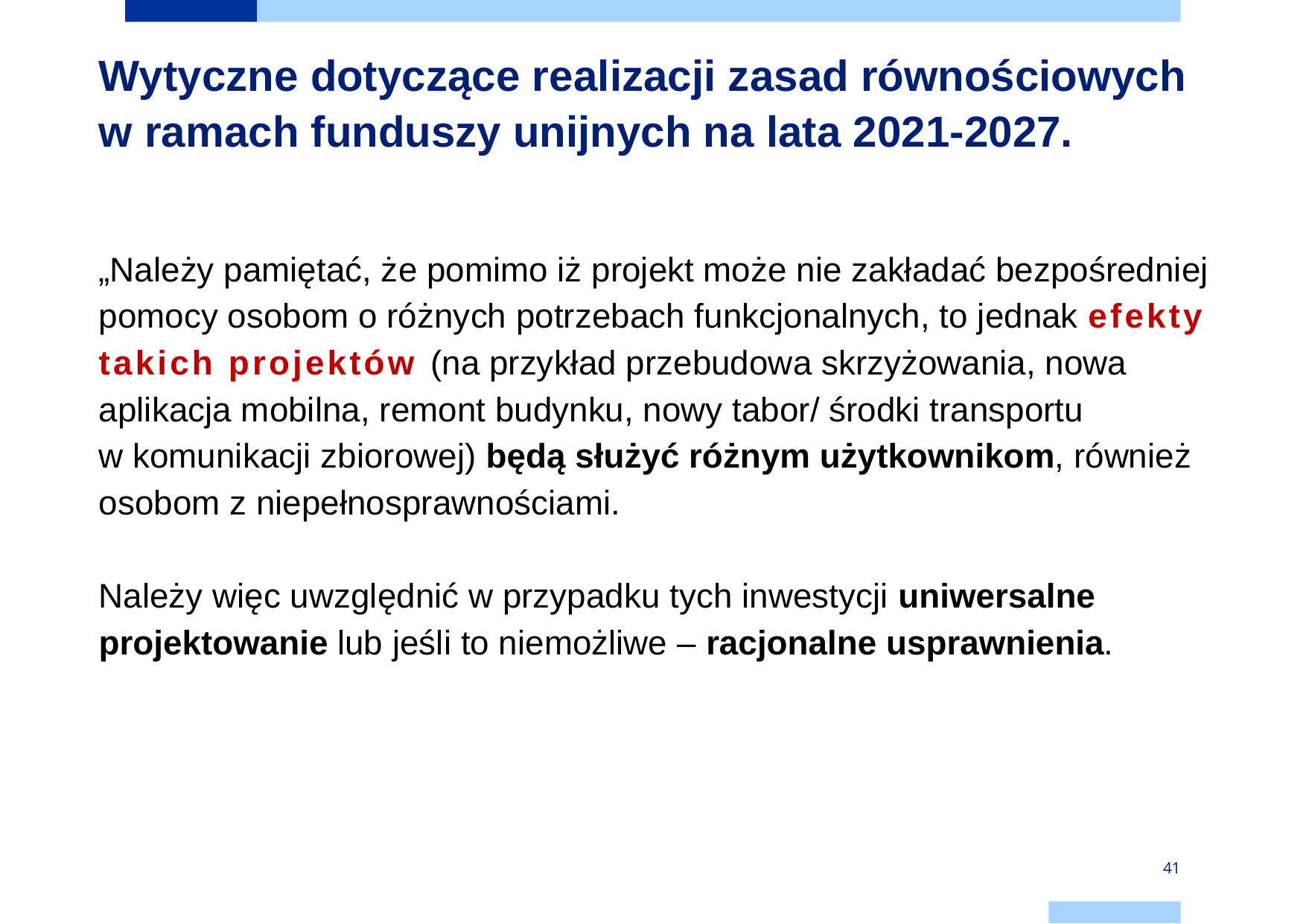

# Wytyczne dotyczące realizacji zasad równościowych w ramach funduszy unijnych na lata 2021-2027.
„Należy pamiętać, że pomimo iż projekt może nie zakładać bezpośredniej pomocy osobom o różnych potrzebach funkcjonalnych, to jednak efekty takich projektów (na przykład przebudowa skrzyżowania, nowa aplikacja mobilna, remont budynku, nowy tabor/ środki transportu
w komunikacji zbiorowej) będą służyć różnym użytkownikom, również osobom z niepełnosprawnościami.
Należy więc uwzględnić w przypadku tych inwestycji uniwersalne projektowanie lub jeśli to niemożliwe – racjonalne usprawnienia.
41